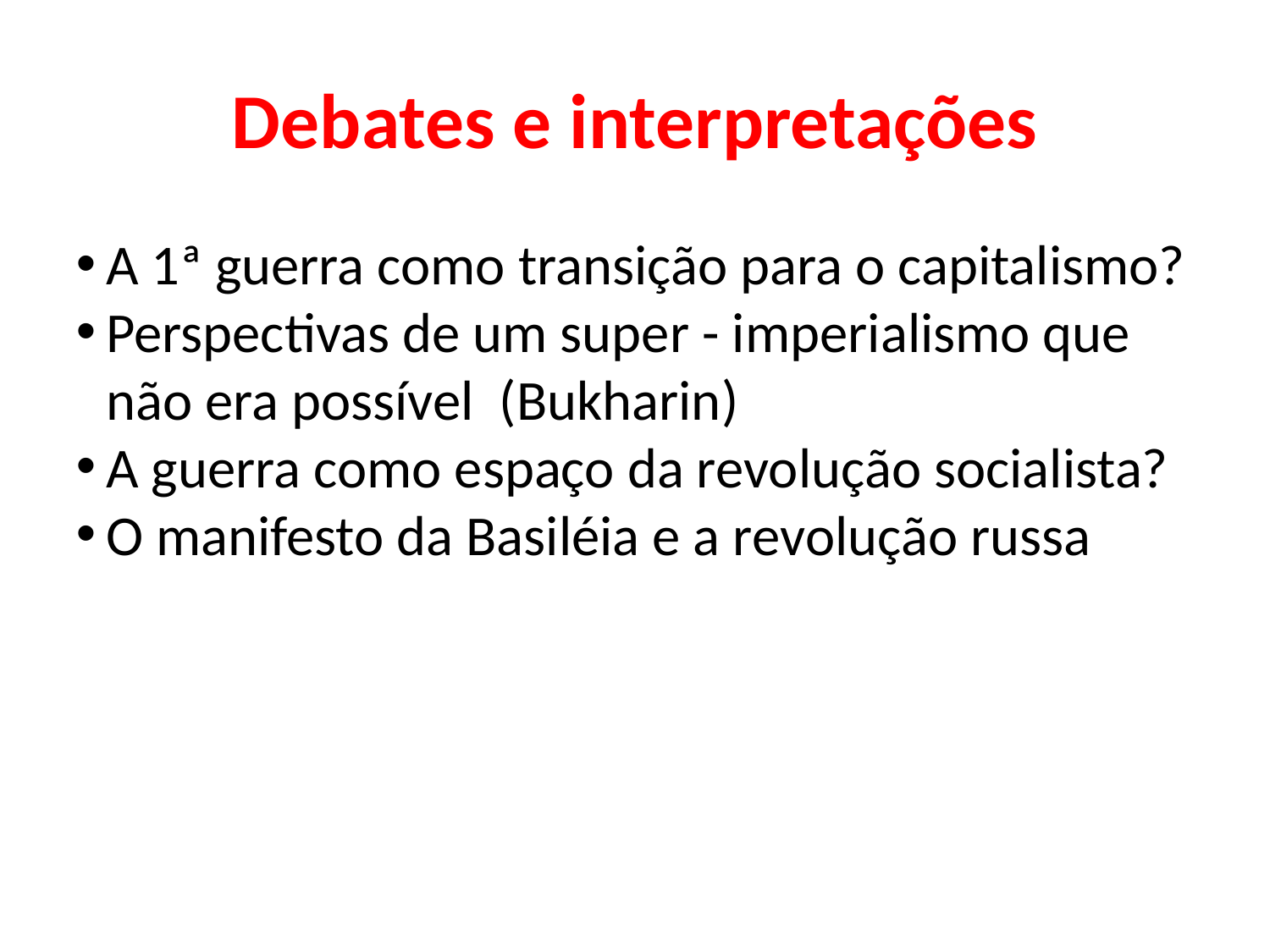

Debates e interpretações
A 1ª guerra como transição para o capitalismo?
Perspectivas de um super - imperialismo que não era possível  (Bukharin)
A guerra como espaço da revolução socialista?
O manifesto da Basiléia e a revolução russa